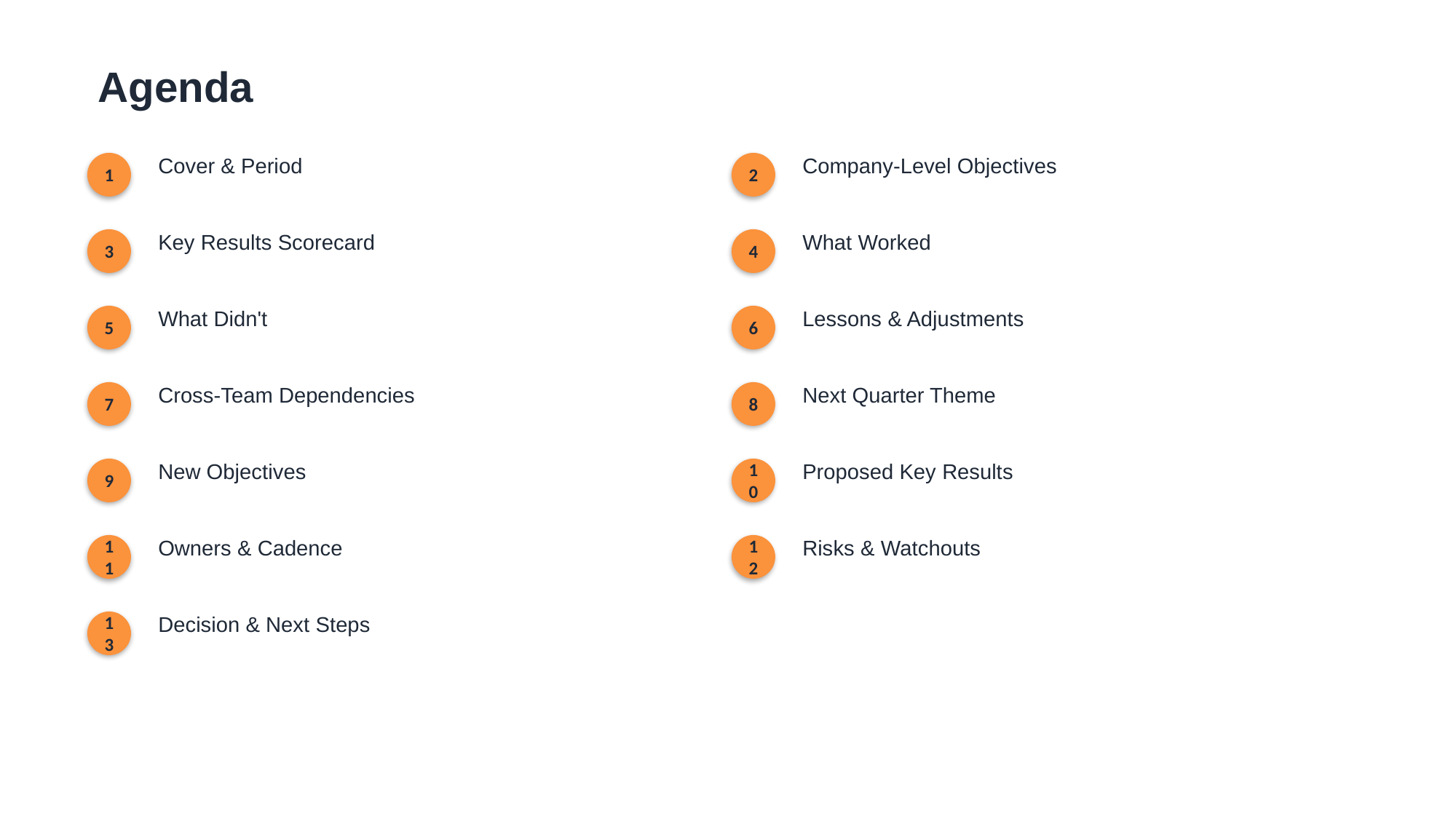

Agenda
Cover & Period
Company-Level Objectives
1
2
Key Results Scorecard
What Worked
3
4
What Didn't
Lessons & Adjustments
5
6
Cross-Team Dependencies
Next Quarter Theme
7
8
New Objectives
Proposed Key Results
9
10
Owners & Cadence
Risks & Watchouts
11
12
Decision & Next Steps
13